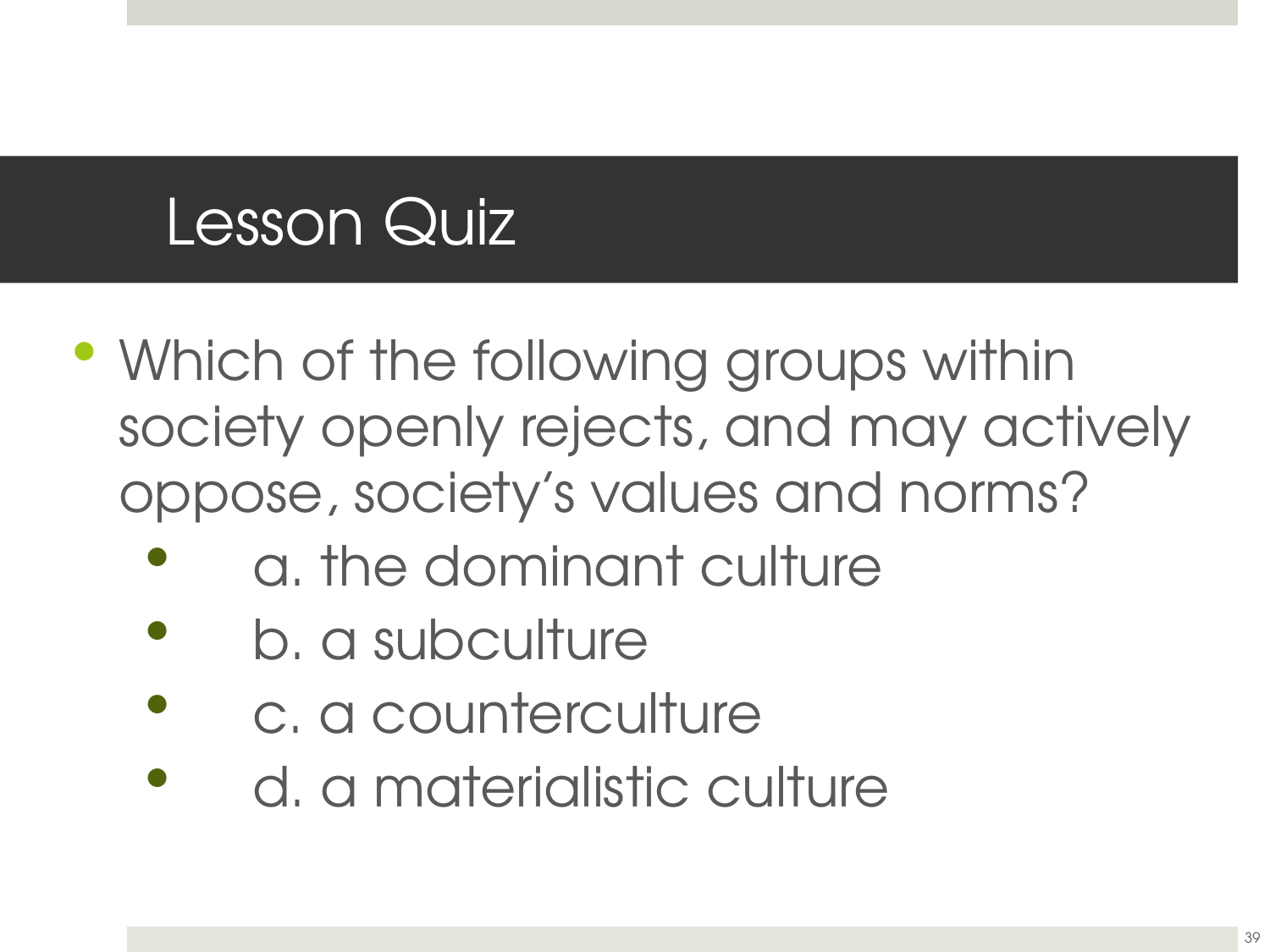

# Lesson Quiz
Which of the following groups within society openly rejects, and may actively oppose, society’s values and norms?
	a. the dominant culture
	b. a subculture
	c. a counterculture
	d. a materialistic culture

39